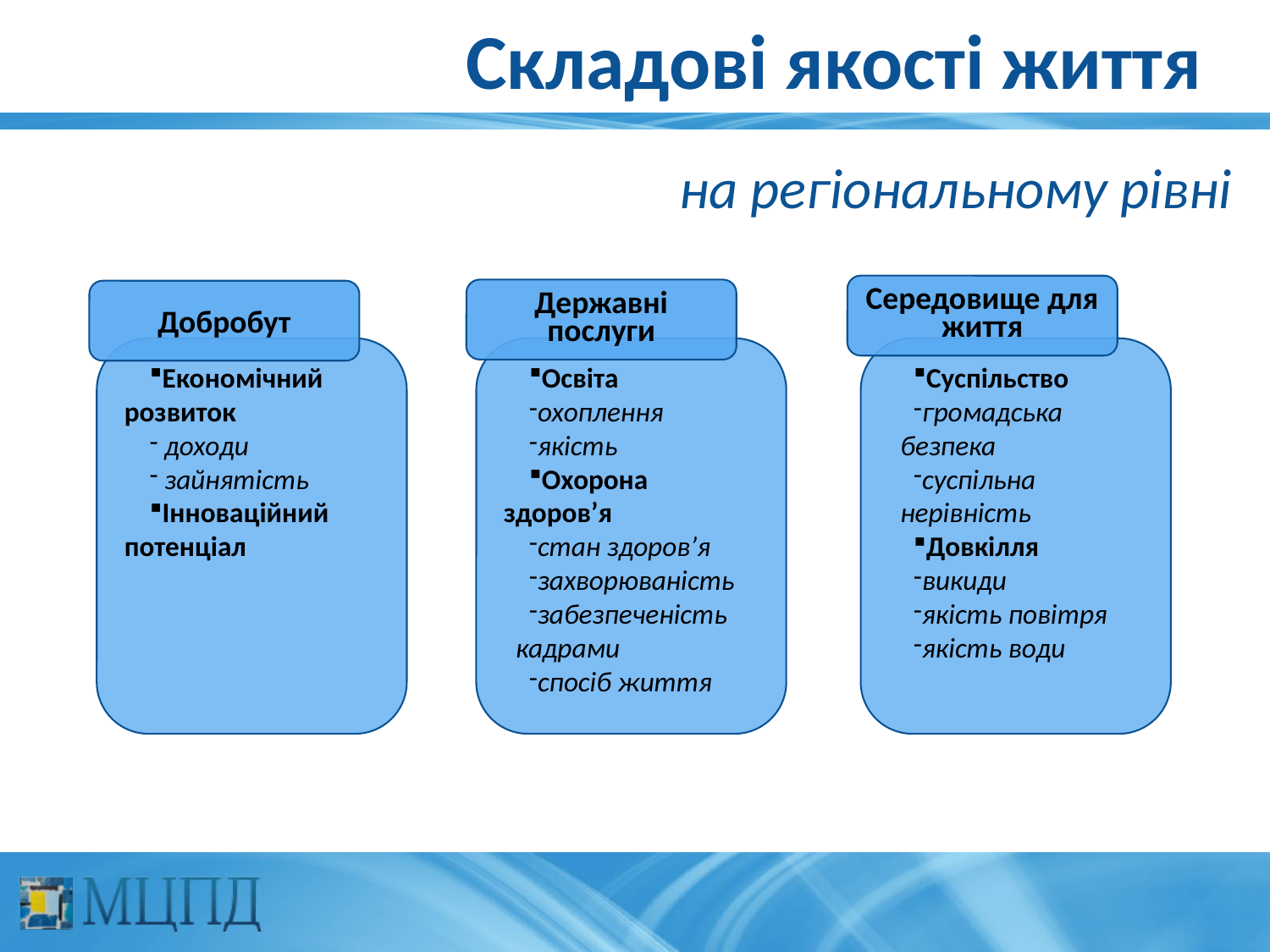

# Складові якості життя
на регіональному рівні
Середовище для життя
Державні послуги
Добробут
Економічний розвиток
 доходи
 зайнятість
Інноваційний потенціал
Освіта
охоплення
якість
Охорона здоров’я
стан здоров’я
захворюваність
забезпеченість кадрами
спосіб життя
Суспільство
громадська безпека
суспільна нерівність
Довкілля
викиди
якість повітря
якість води